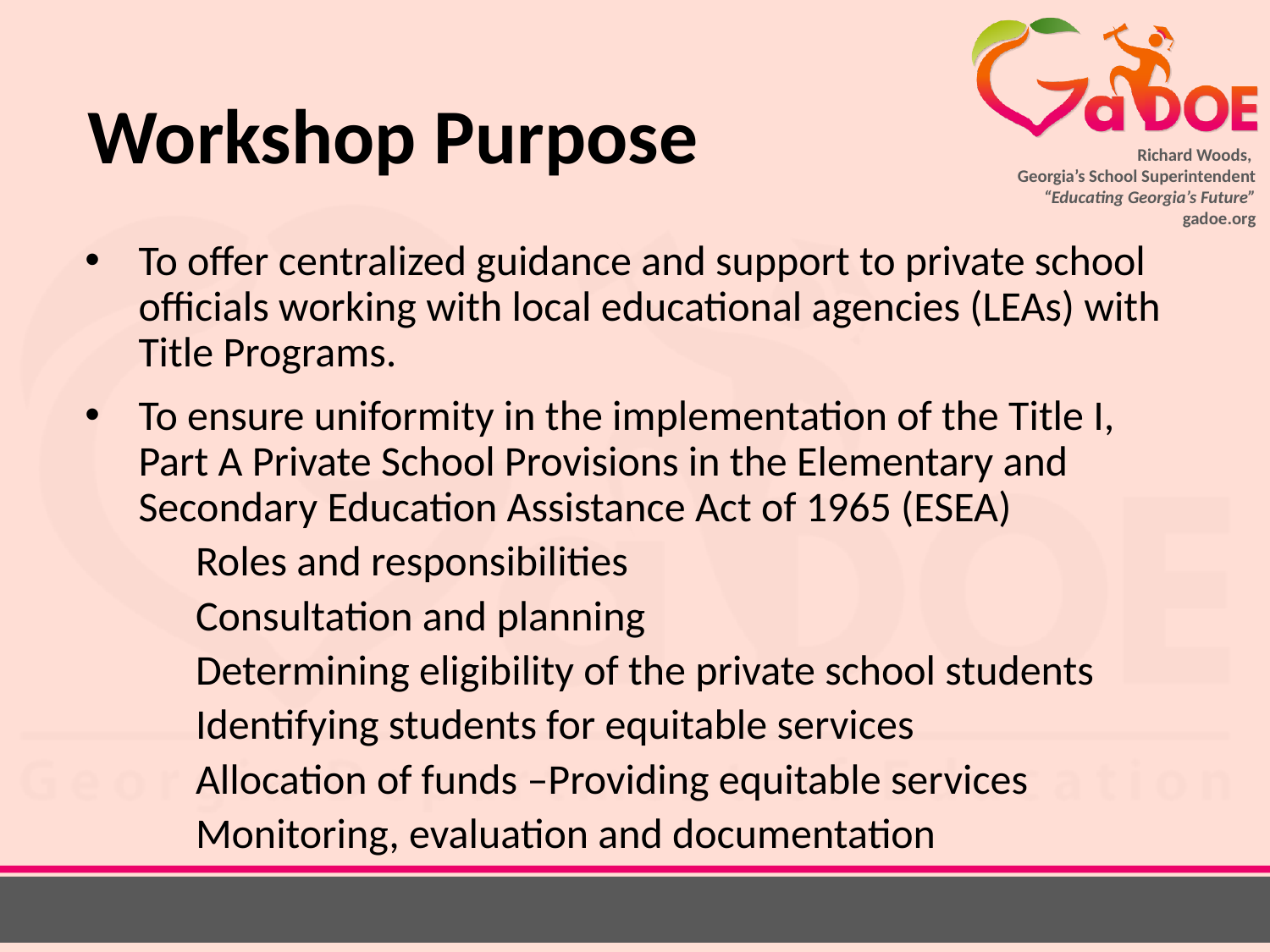

# Workshop Purpose
To offer centralized guidance and support to private school officials working with local educational agencies (LEAs) with Title Programs.
To ensure uniformity in the implementation of the Title I, Part A Private School Provisions in the Elementary and Secondary Education Assistance Act of 1965 (ESEA)
Roles and responsibilities
Consultation and planning
Determining eligibility of the private school students
Identifying students for equitable services
Allocation of funds –Providing equitable services
Monitoring, evaluation and documentation